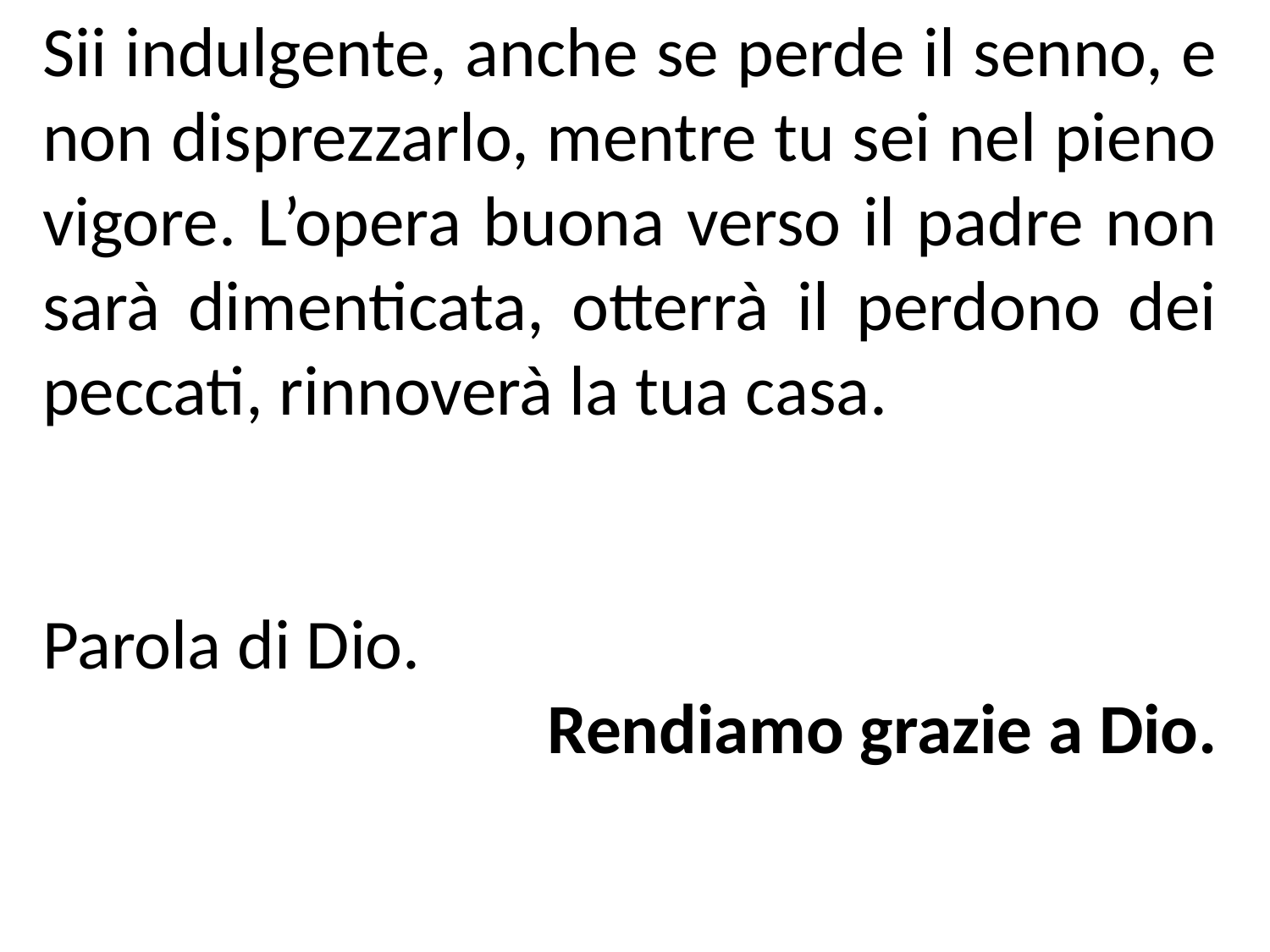

Sii indulgente, anche se perde il senno, e non disprezzarlo, mentre tu sei nel pieno vigore. L’opera buona verso il padre non sarà dimenticata, otterrà il perdono dei peccati, rinnoverà la tua casa.

Parola di Dio.
Rendiamo grazie a Dio.